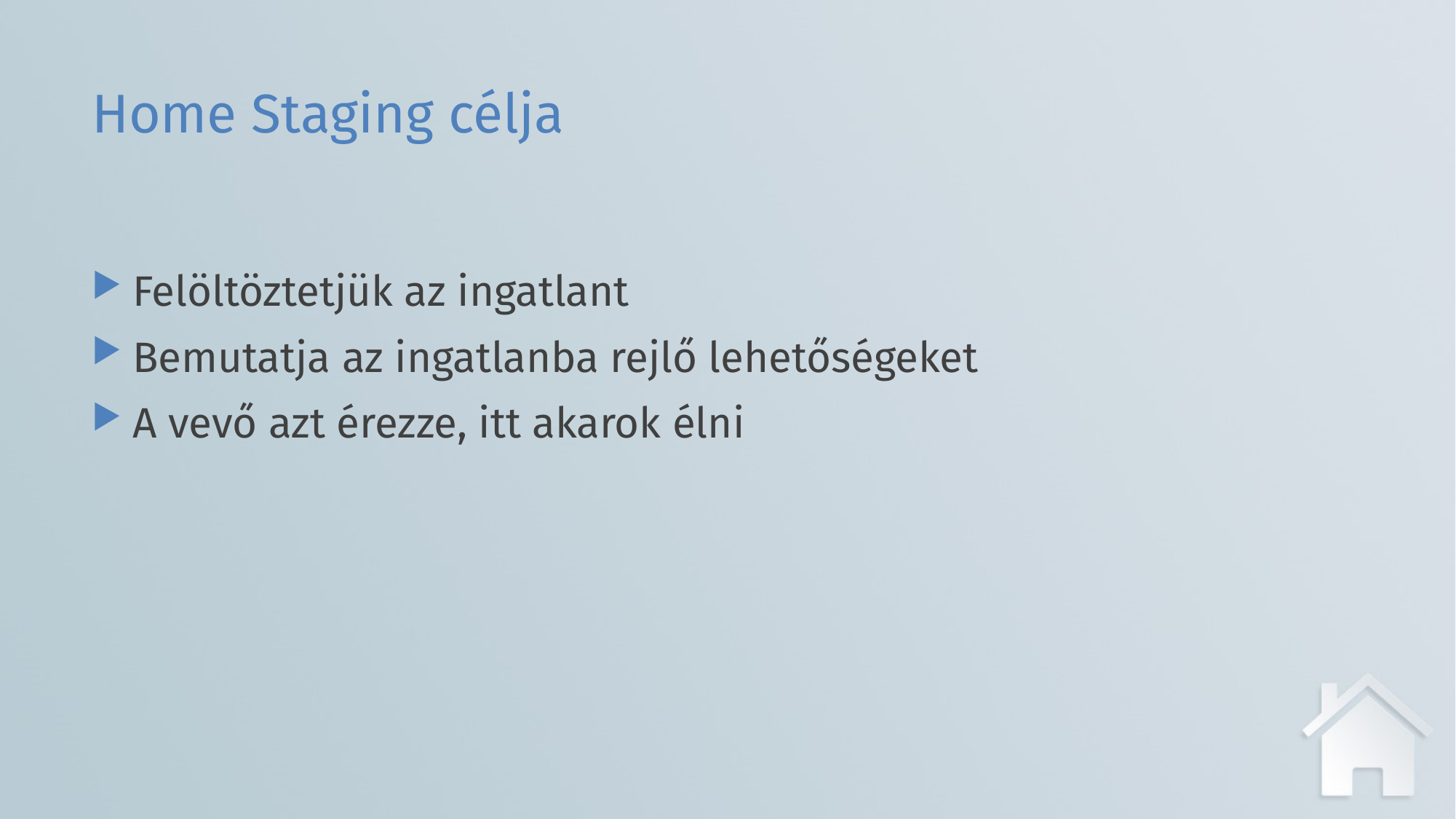

# Home Staging célja
Felöltöztetjük az ingatlant
Bemutatja az ingatlanba rejlő lehetőségeket
A vevő azt érezze, itt akarok élni